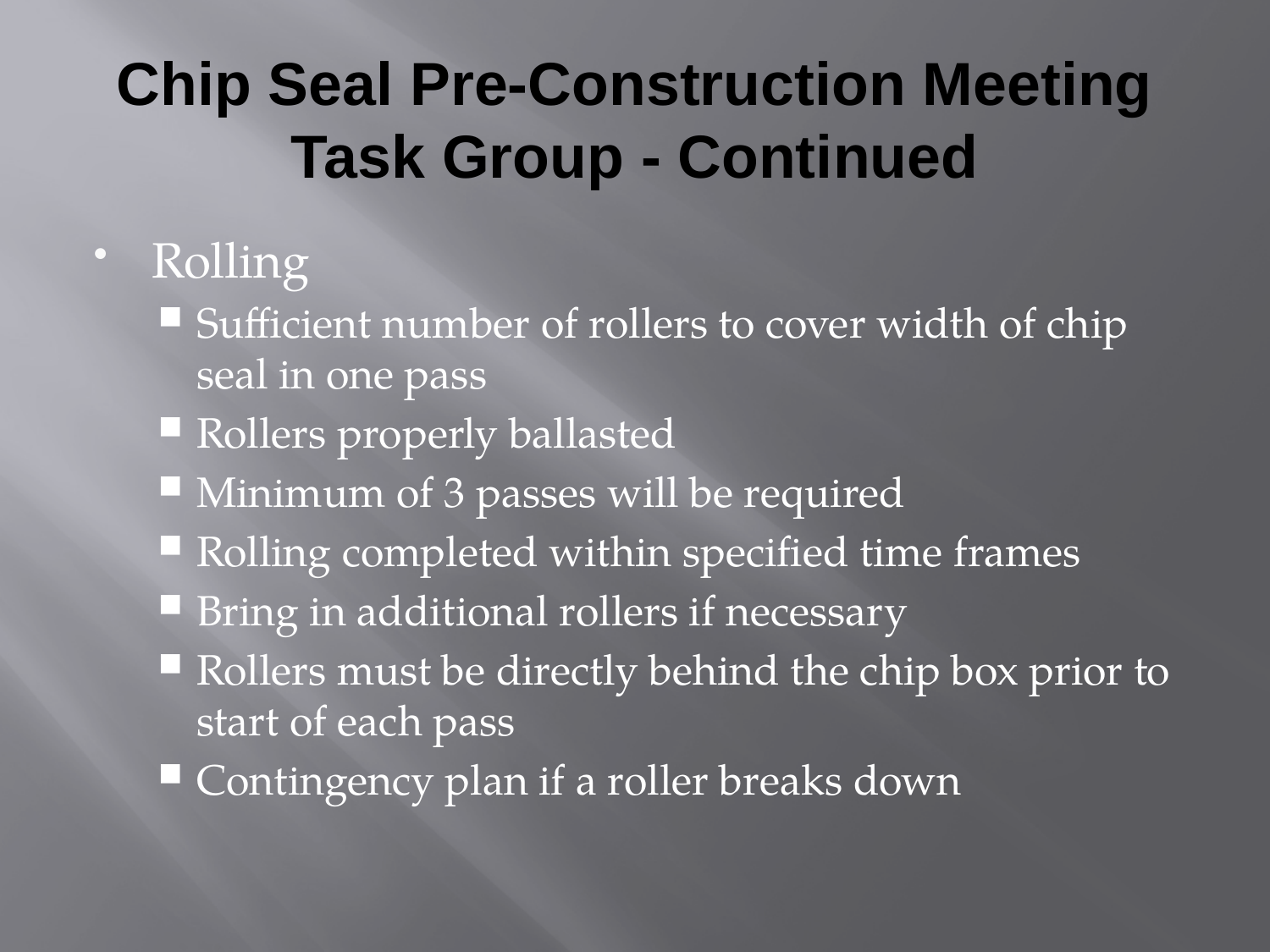

# Chip Seal Pre-Construction Meeting Task Group - Continued
Rolling
Sufficient number of rollers to cover width of chip seal in one pass
Rollers properly ballasted
Minimum of 3 passes will be required
Rolling completed within specified time frames
Bring in additional rollers if necessary
Rollers must be directly behind the chip box prior to start of each pass
Contingency plan if a roller breaks down